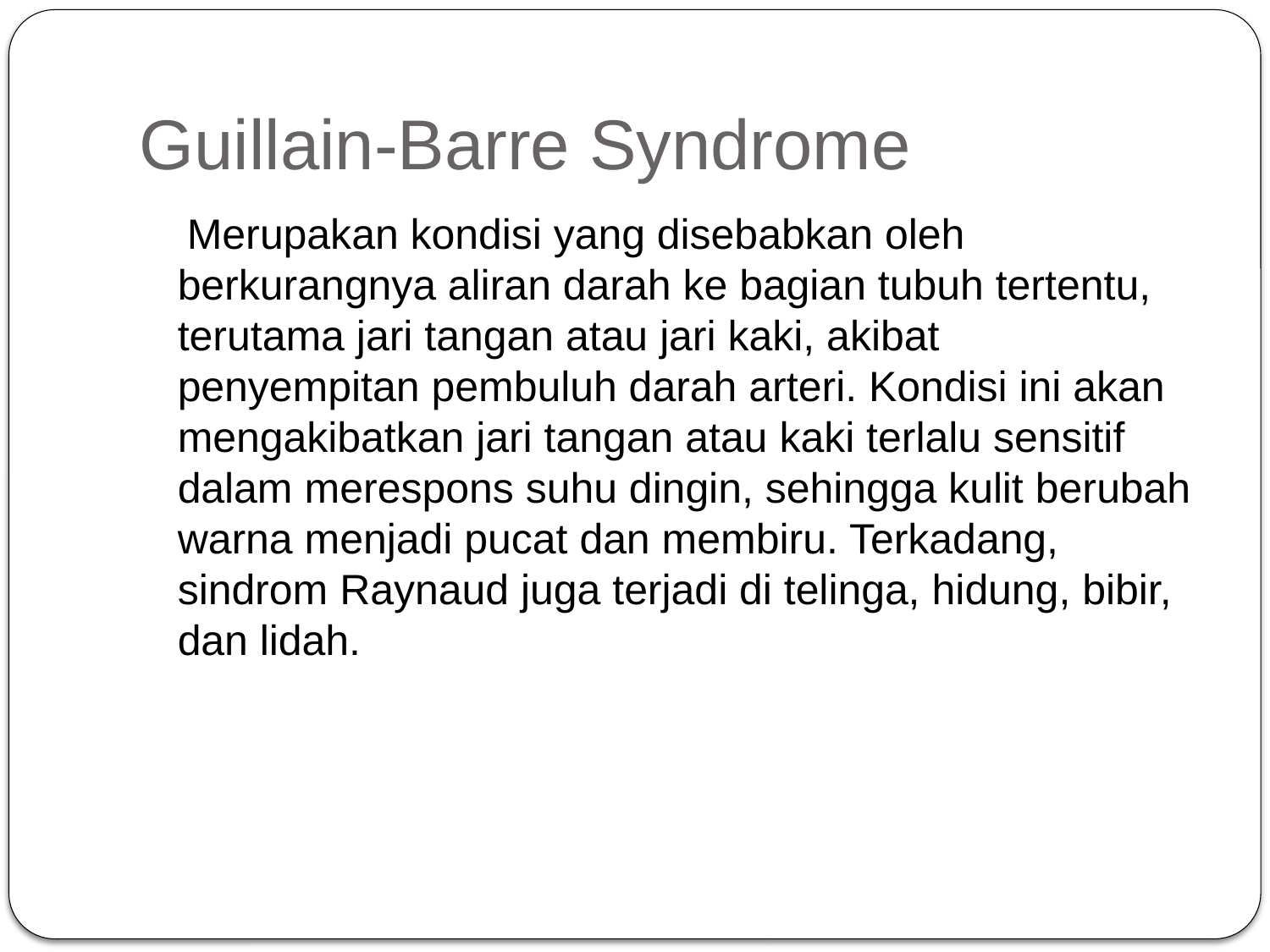

# Guillain-Barre Syndrome
    Merupakan kondisi yang disebabkan oleh berkurangnya aliran darah ke bagian tubuh tertentu, terutama jari tangan atau jari kaki, akibat penyempitan pembuluh darah arteri. Kondisi ini akan mengakibatkan jari tangan atau kaki terlalu sensitif dalam merespons suhu dingin, sehingga kulit berubah warna menjadi pucat dan membiru. Terkadang, sindrom Raynaud juga terjadi di telinga, hidung, bibir, dan lidah.